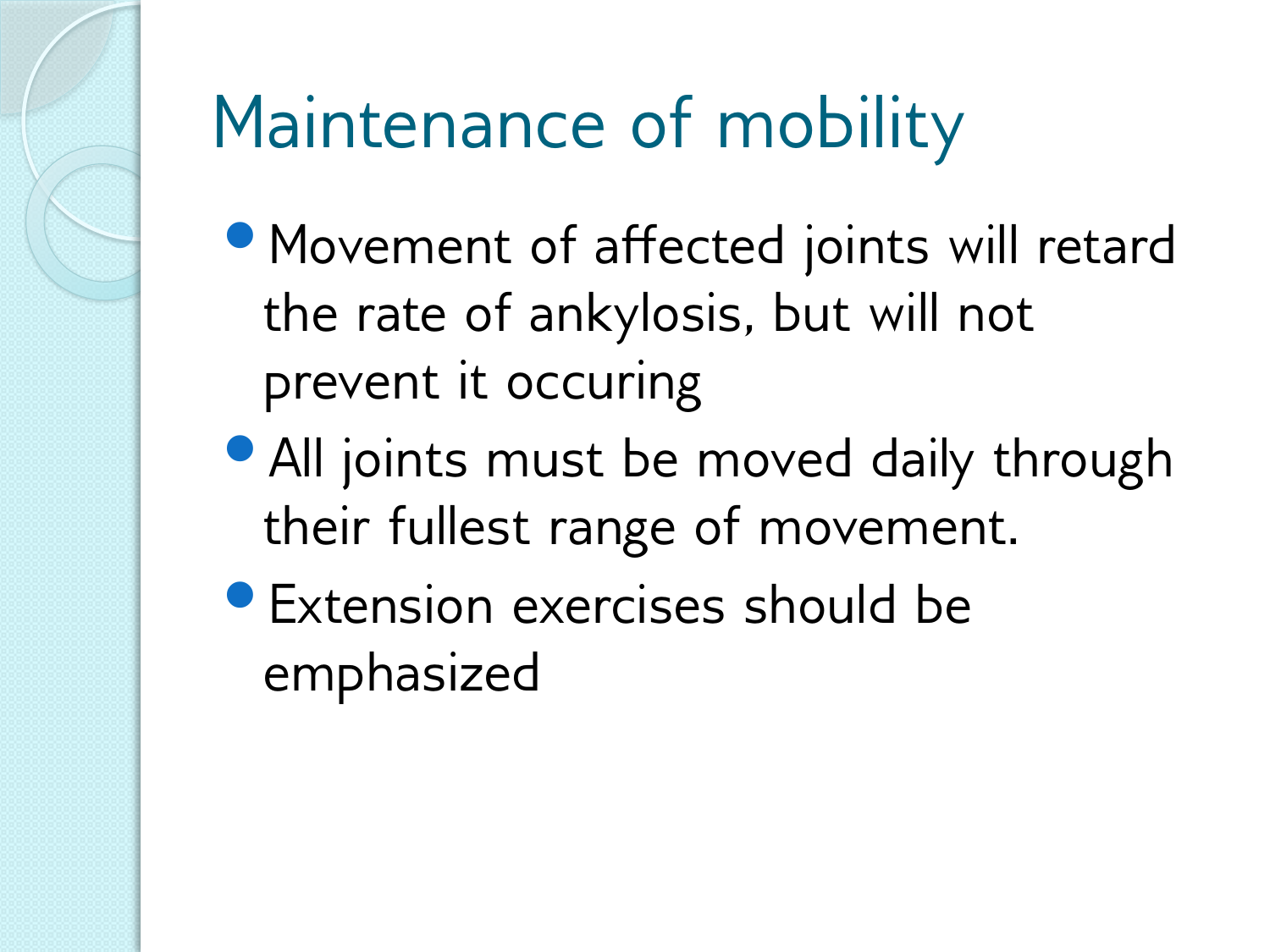

# Maintenance of mobility
Movement of affected joints will retard the rate of ankylosis, but will not prevent it occuring
All joints must be moved daily through their fullest range of movement.
Extension exercises should be emphasized